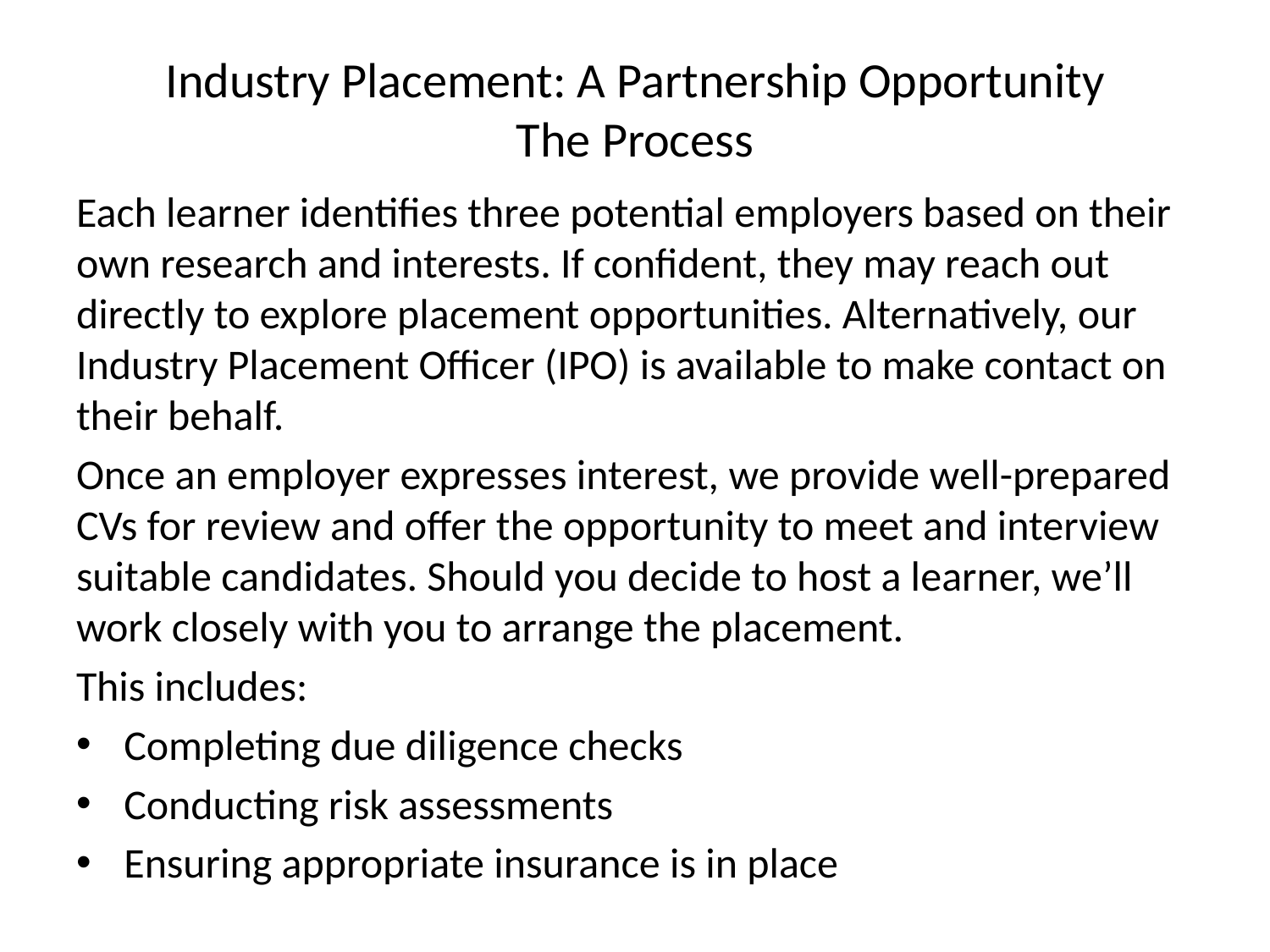

# Industry Placement: A Partnership Opportunity The Process
Each learner identifies three potential employers based on their own research and interests. If confident, they may reach out directly to explore placement opportunities. Alternatively, our Industry Placement Officer (IPO) is available to make contact on their behalf.
Once an employer expresses interest, we provide well-prepared CVs for review and offer the opportunity to meet and interview suitable candidates. Should you decide to host a learner, we’ll work closely with you to arrange the placement.
This includes:
Completing due diligence checks
Conducting risk assessments
Ensuring appropriate insurance is in place